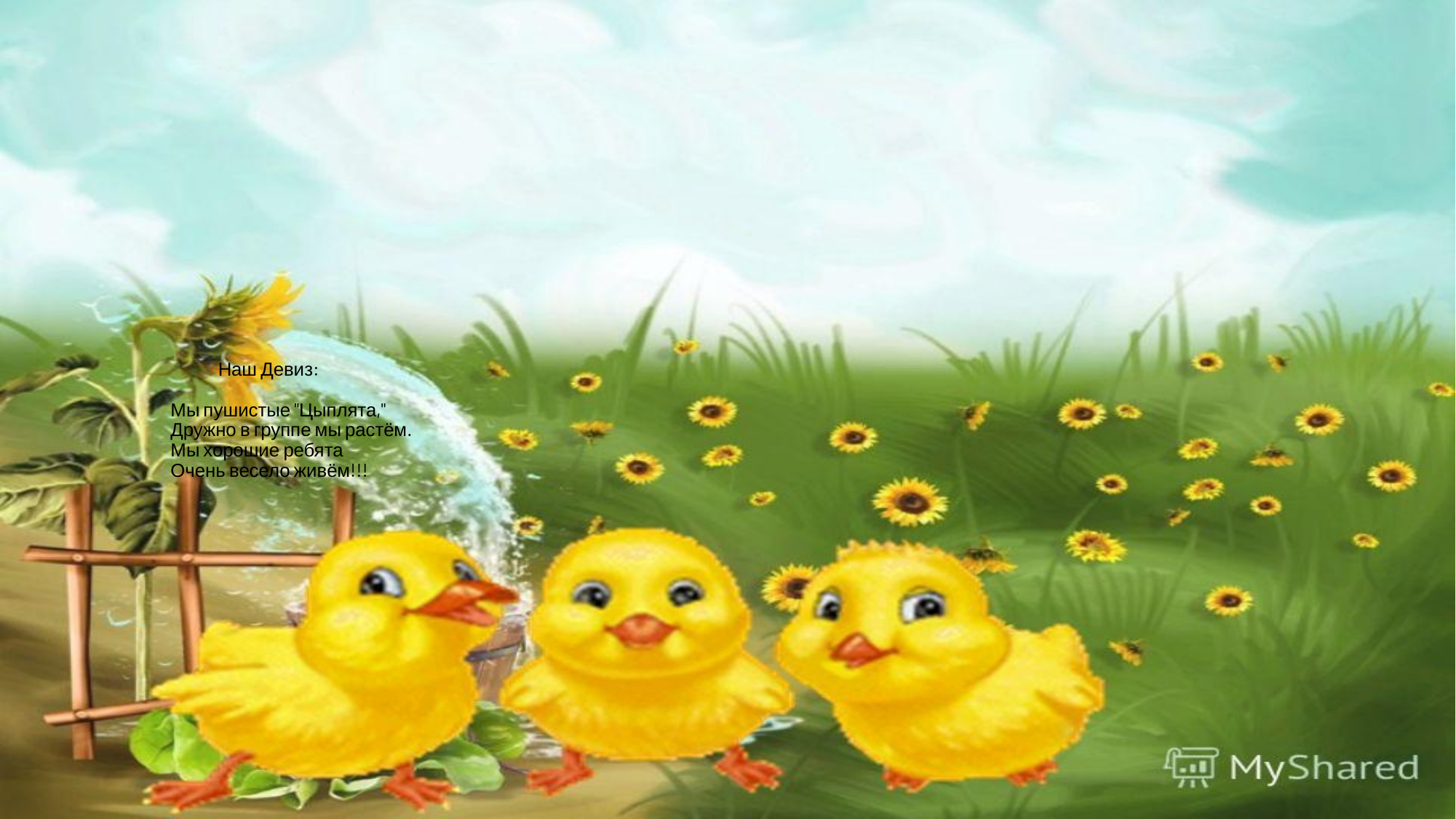

# Наш Девиз: Мы пушистые "Цыплята," Дружно в группе мы растём.  Мы хорошие ребята  Очень весело живём!!!